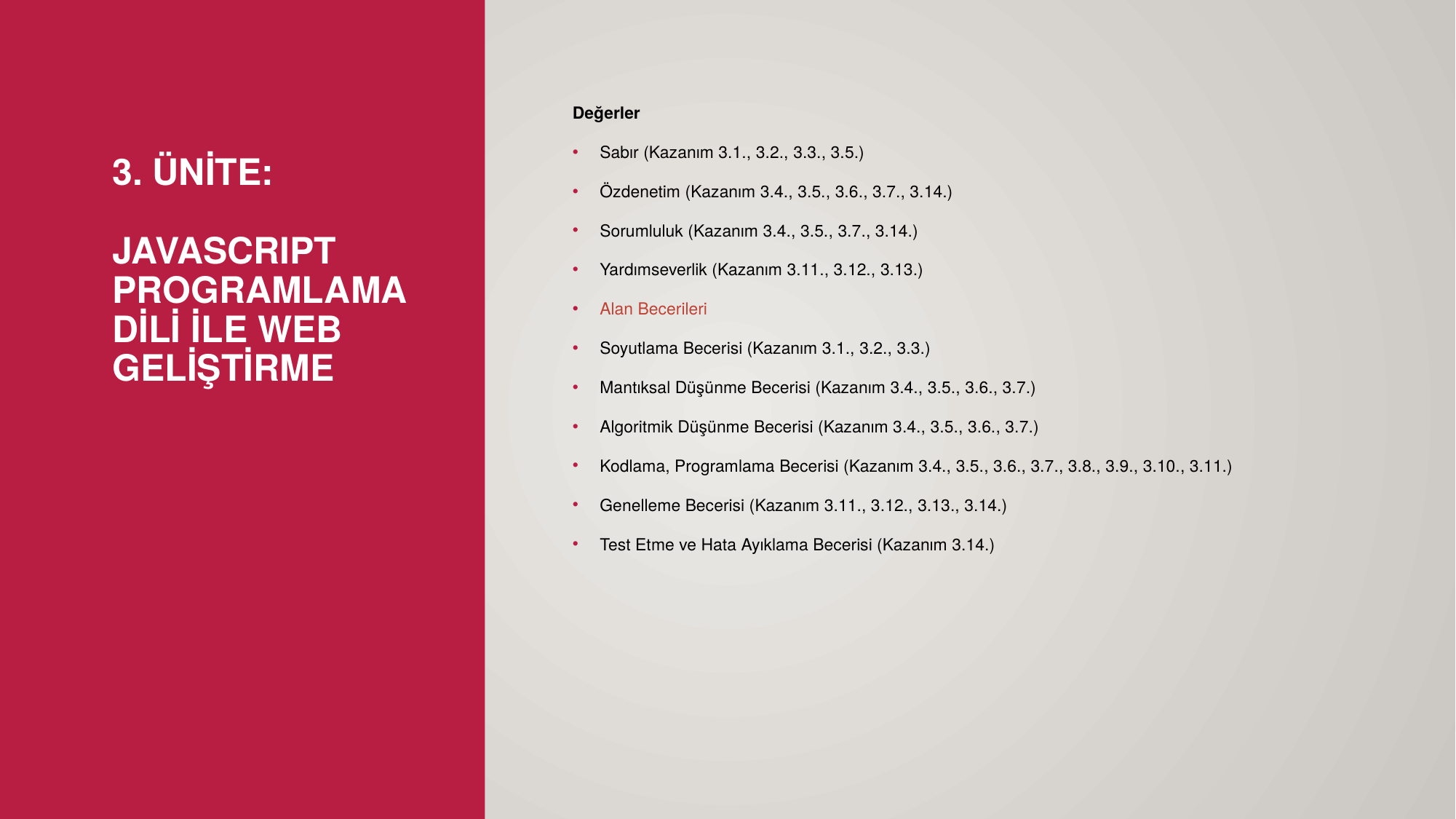

Değerler
Sabır (Kazanım 3.1., 3.2., 3.3., 3.5.)
Özdenetim (Kazanım 3.4., 3.5., 3.6., 3.7., 3.14.)
Sorumluluk (Kazanım 3.4., 3.5., 3.7., 3.14.)
Yardımseverlik (Kazanım 3.11., 3.12., 3.13.)
Alan Becerileri
Soyutlama Becerisi (Kazanım 3.1., 3.2., 3.3.)
Mantıksal Düşünme Becerisi (Kazanım 3.4., 3.5., 3.6., 3.7.)
Algoritmik Düşünme Becerisi (Kazanım 3.4., 3.5., 3.6., 3.7.)
Kodlama, Programlama Becerisi (Kazanım 3.4., 3.5., 3.6., 3.7., 3.8., 3.9., 3.10., 3.11.)
Genelleme Becerisi (Kazanım 3.11., 3.12., 3.13., 3.14.)
Test Etme ve Hata Ayıklama Becerisi (Kazanım 3.14.)

# 3. ÜNİTE: JAVASCRIPT PROGRAMLAMA DİLİ İLE WEB GELİŞTİRME